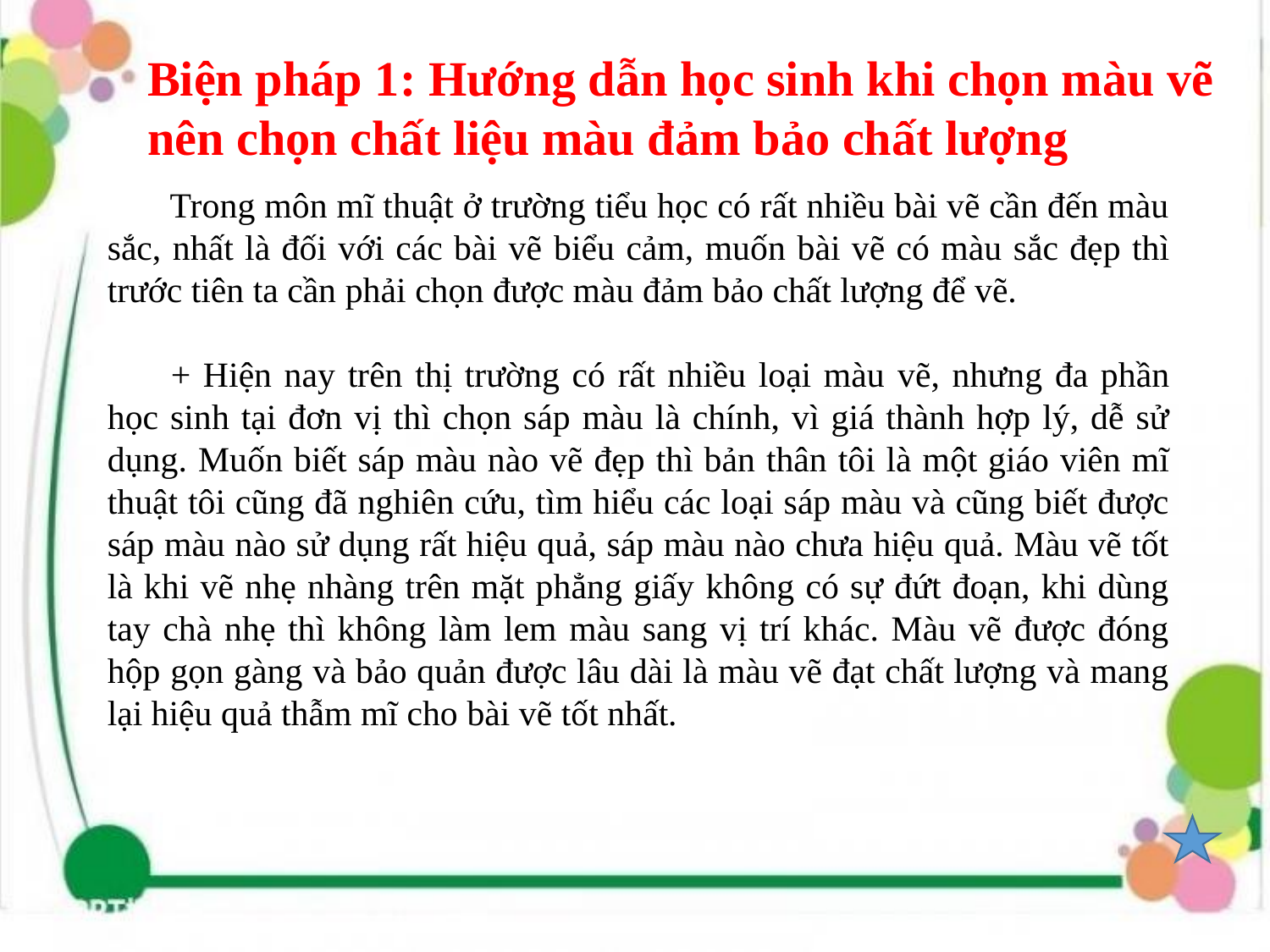

Biện pháp 1: Hướng dẫn học sinh khi chọn màu vẽ nên chọn chất liệu màu đảm bảo chất lượng

Trong môn mĩ thuật ở trường tiểu học có rất nhiều bài vẽ cần đến màu sắc, nhất là đối với các bài vẽ biểu cảm, muốn bài vẽ có màu sắc đẹp thì trước tiên ta cần phải chọn được màu đảm bảo chất lượng để vẽ.

+ Hiện nay trên thị trường có rất nhiều loại màu vẽ, nhưng đa phần học sinh tại đơn vị thì chọn sáp màu là chính, vì giá thành hợp lý, dễ sử dụng. Muốn biết sáp màu nào vẽ đẹp thì bản thân tôi là một giáo viên mĩ thuật tôi cũng đã nghiên cứu, tìm hiểu các loại sáp màu và cũng biết được sáp màu nào sử dụng rất hiệu quả, sáp màu nào chưa hiệu quả. Màu vẽ tốt là khi vẽ nhẹ nhàng trên mặt phẳng giấy không có sự đứt đoạn, khi dùng tay chà nhẹ thì không làm lem màu sang vị trí khác. Màu vẽ được đóng hộp gọn gàng và bảo quản được lâu dài là màu vẽ đạt chất lượng và mang lại hiệu quả thẫm mĩ cho bài vẽ tốt nhất.